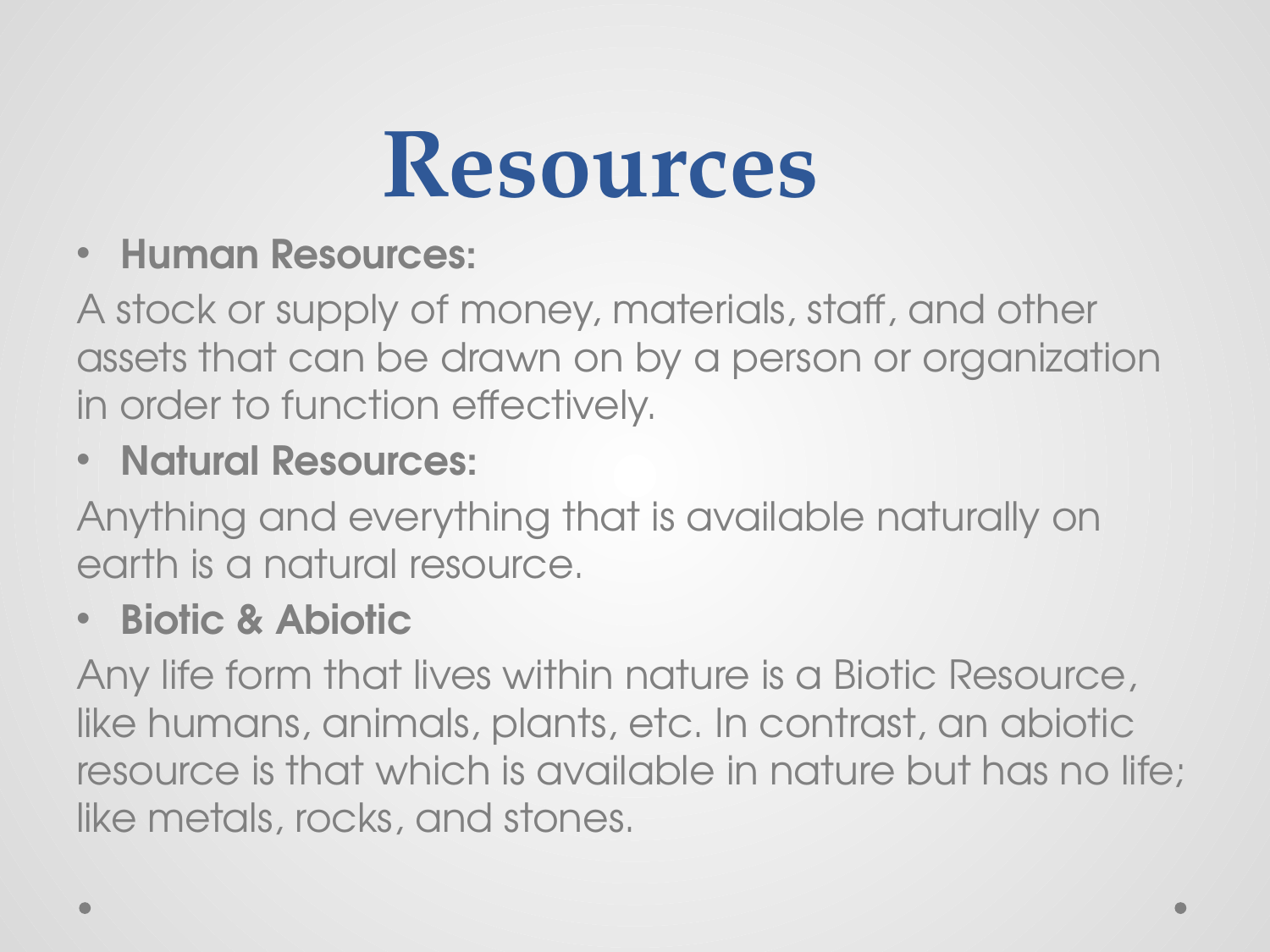

# Resources
Human Resources:
A stock or supply of money, materials, staff, and other assets that can be drawn on by a person or organization in order to function effectively.
Natural Resources:
Anything and everything that is available naturally on earth is a natural resource.
Biotic & Abiotic
Any life form that lives within nature is a Biotic Resource, like humans, animals, plants, etc. In contrast, an abiotic resource is that which is available in nature but has no life; like metals, rocks, and stones.